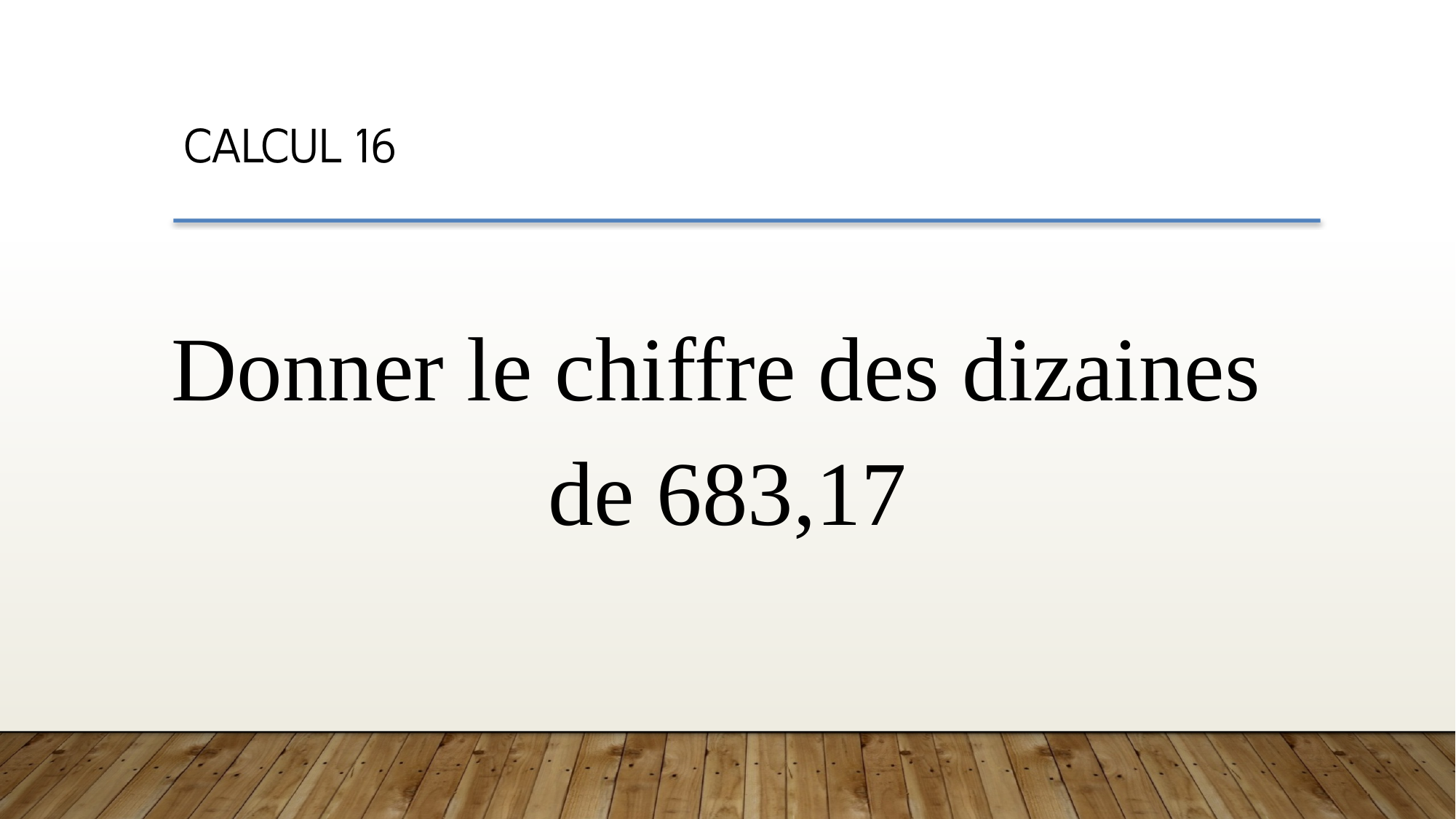

CALCUL 16
Donner le chiffre des dizaines
de 683,17